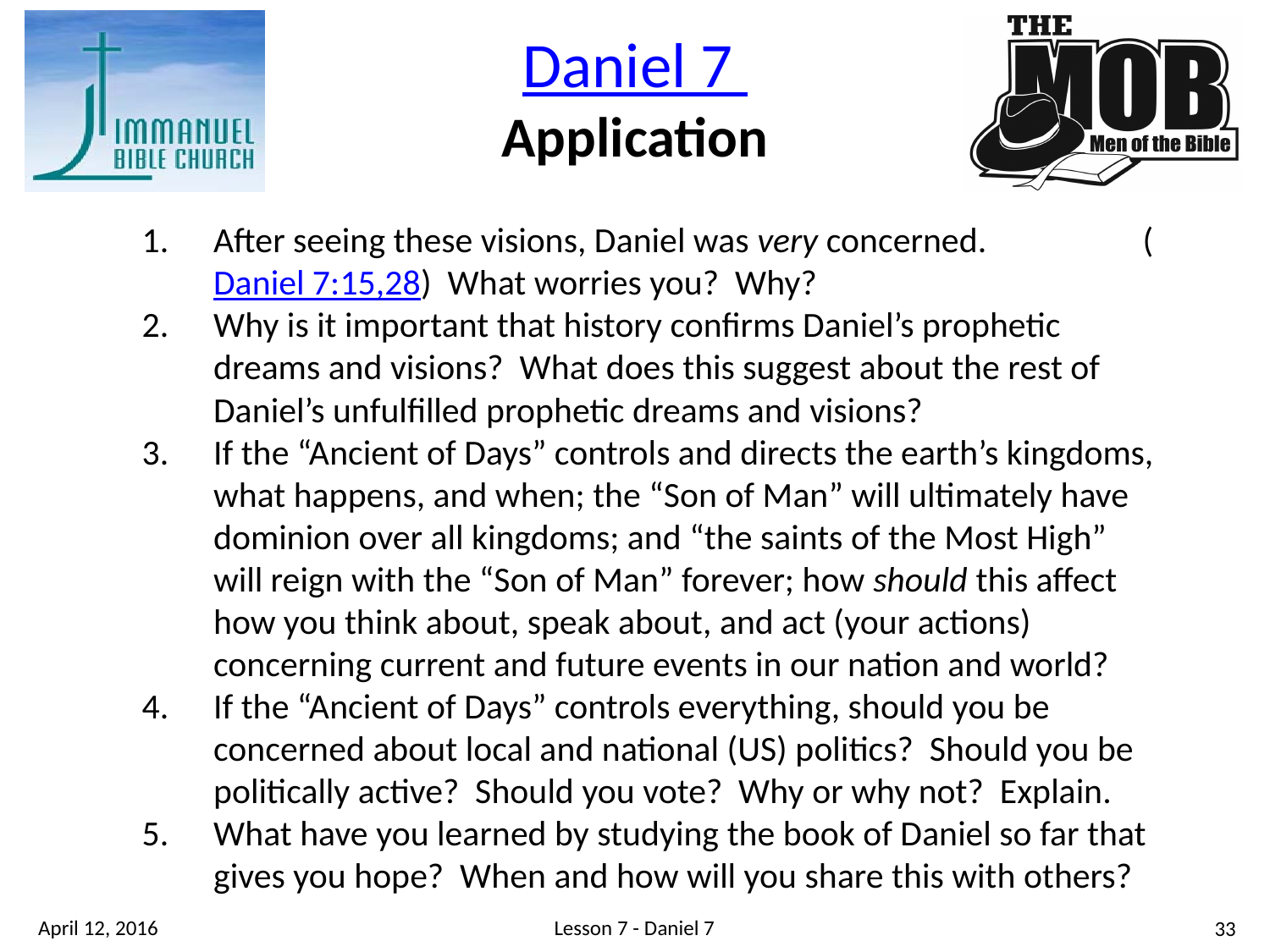

Daniel 7
Application
After seeing these visions, Daniel was very concerned. 	     (Daniel 7:15,28)  What worries you?  Why?
Why is it important that history confirms Daniel’s prophetic dreams and visions?  What does this suggest about the rest of Daniel’s unfulfilled prophetic dreams and visions?
If the “Ancient of Days” controls and directs the earth’s kingdoms, what happens, and when; the “Son of Man” will ultimately have dominion over all kingdoms; and “the saints of the Most High” will reign with the “Son of Man” forever; how should this affect how you think about, speak about, and act (your actions) concerning current and future events in our nation and world?
If the “Ancient of Days” controls everything, should you be concerned about local and national (US) politics?  Should you be politically active?  Should you vote?  Why or why not?  Explain.
What have you learned by studying the book of Daniel so far that gives you hope?  When and how will you share this with others?
Lesson 7 - Daniel 7
April 12, 2016
33